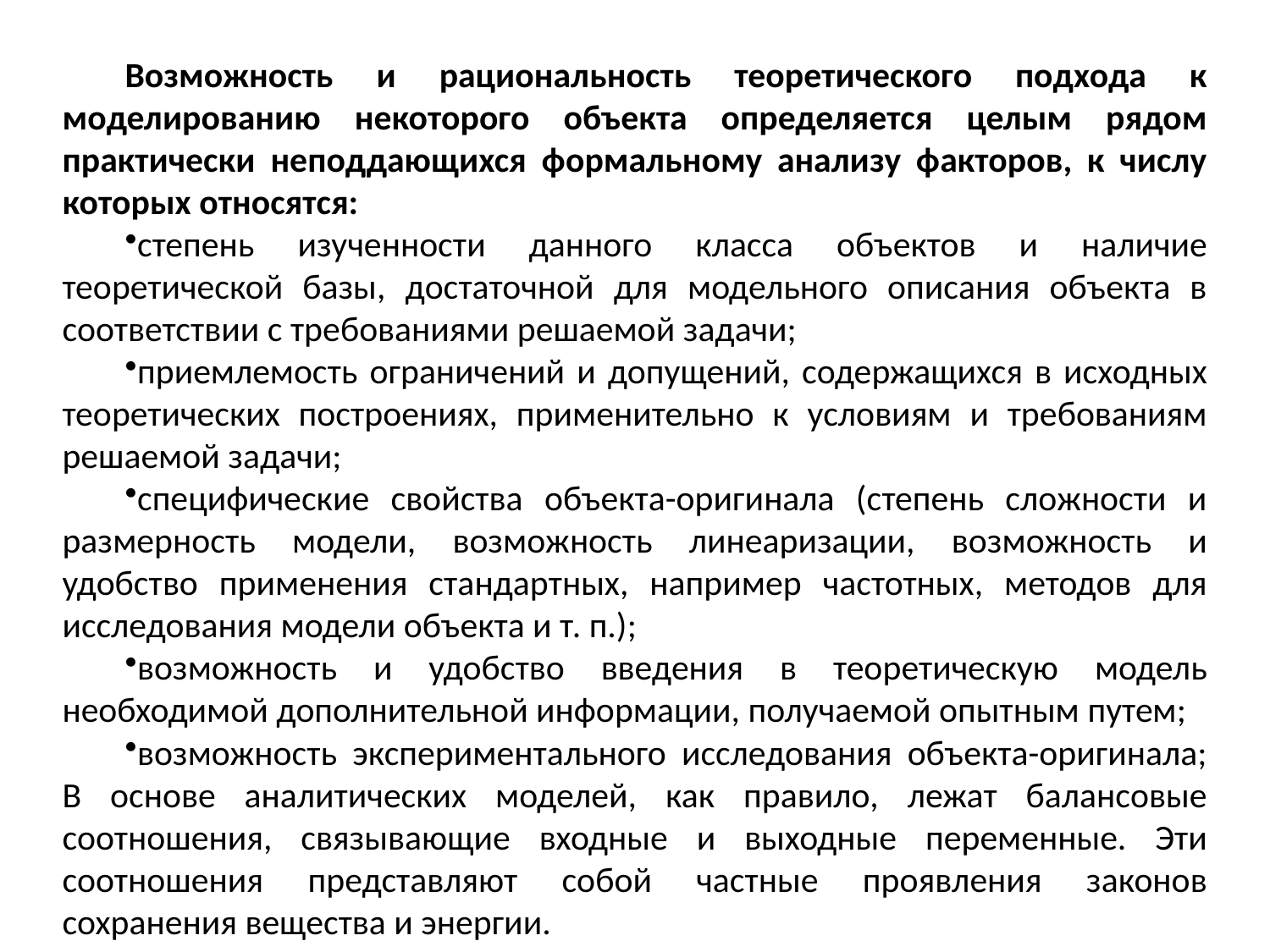

Возможность и рациональность теоретического подхода к моделированию некоторого объекта определяется целым рядом практически неподдающихся формальному анализу факторов, к числу которых относятся:
степень изученности данного класса объектов и наличие теоретической базы, достаточной для модельного описания объекта в соответствии с требованиями решаемой задачи;
приемлемость ограничений и допущений, содержащихся в исходных теоретических построениях, применительно к условиям и требованиям решаемой задачи;
специфические свойства объекта-оригинала (степень сложности и размерность модели, возможность линеаризации, возможность и удобство применения стандартных, например частотных, методов для исследования модели объекта и т. п.);
возможность и удобство введения в теоретическую модель необходимой дополнительной информации, получаемой опытным путем;
возможность экспериментального исследования объекта-оригинала; В основе аналитических моделей, как правило, лежат балансовые соотношения, связывающие входные и выходные переменные. Эти соотношения представляют собой частные проявления законов сохранения вещества и энергии.